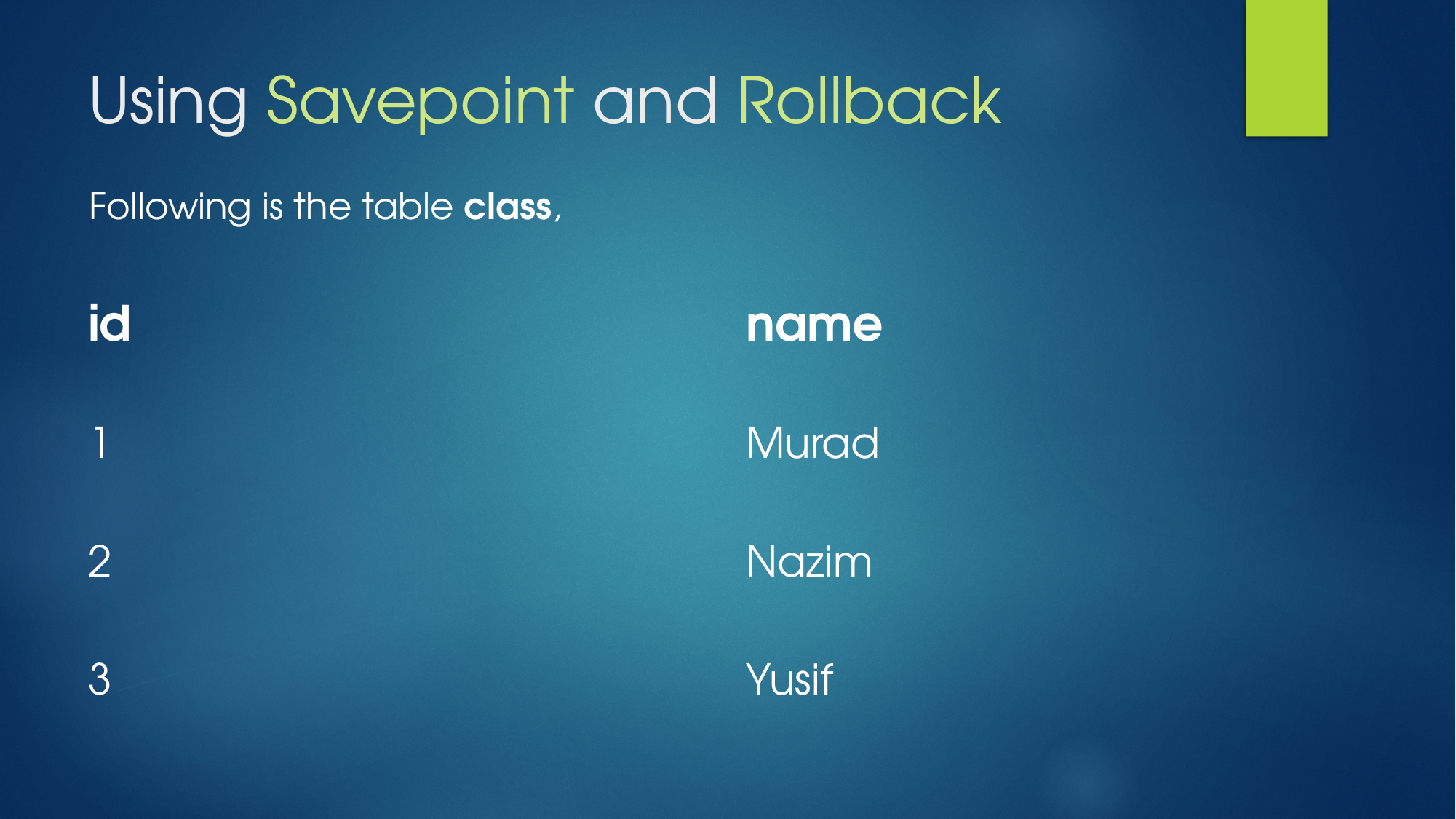

# Using Savepoint and Rollback
Following is the table class,
| id | name |
| --- | --- |
| 1 | Murad |
| 2 | Nazim |
| 3 | Yusif |